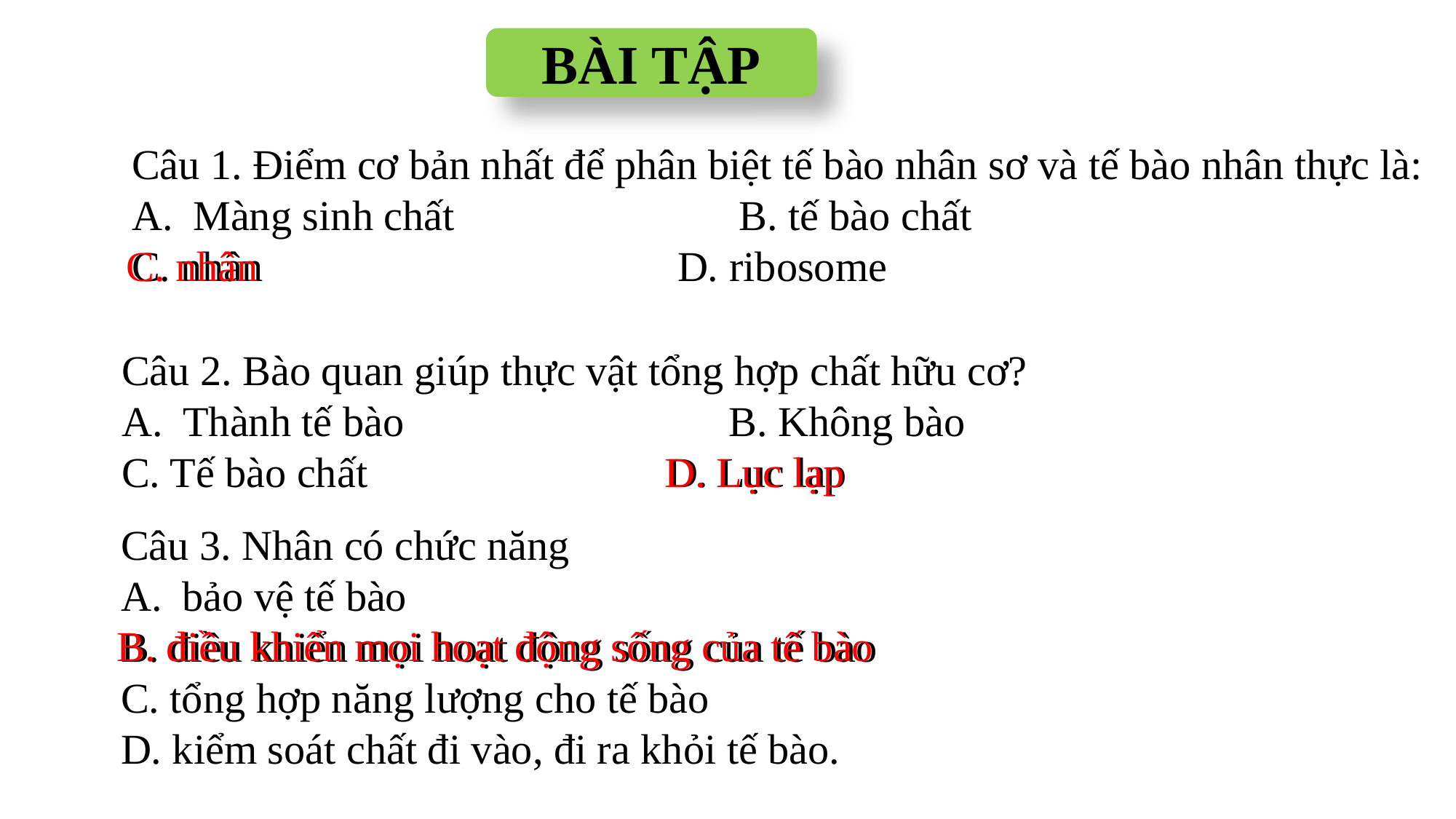

BÀI TẬP
Câu 1. Điểm cơ bản nhất để phân biệt tế bào nhân sơ và tế bào nhân thực là:
Màng sinh chất			B. tế bào chất
C. nhân				D. ribosome
C. nhân
Câu 2. Bào quan giúp thực vật tổng hợp chất hữu cơ?
Thành tế bào			B. Không bào
C. Tế bào chất			D. Lục lạp
D. Lục lạp
Câu 3. Nhân có chức năng
bảo vệ tế bào
B. điều khiển mọi hoạt động sống của tế bào
C. tổng hợp năng lượng cho tế bào
D. kiểm soát chất đi vào, đi ra khỏi tế bào.
B. điều khiển mọi hoạt động sống của tế bào